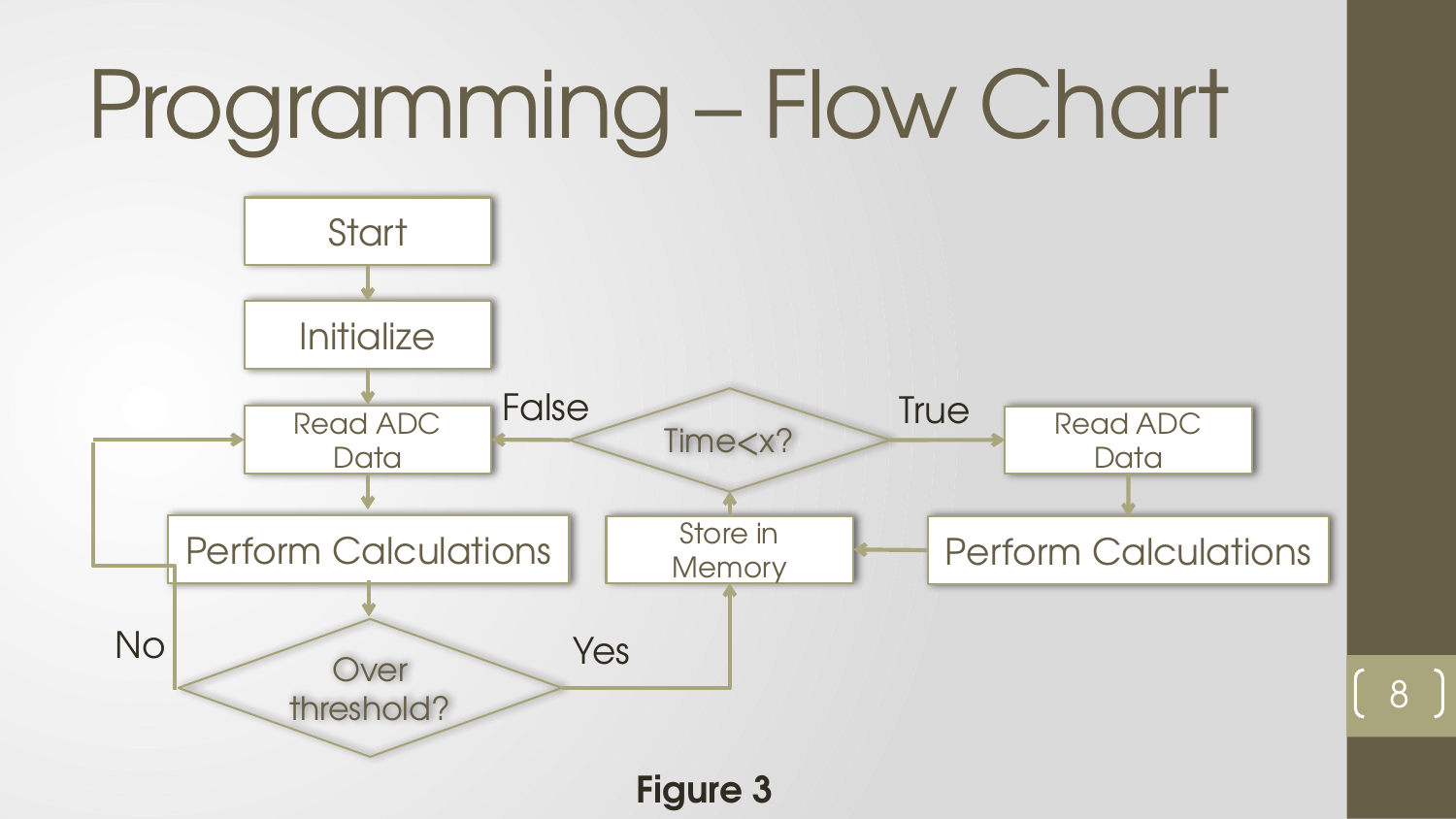

# Programming – Flow Chart
Start
Initialize
False
True
Time<x?
Read ADC Data
Read ADC Data
Perform Calculations
Store in Memory
Perform Calculations
No
Over threshold?
Yes
8
Figure 3